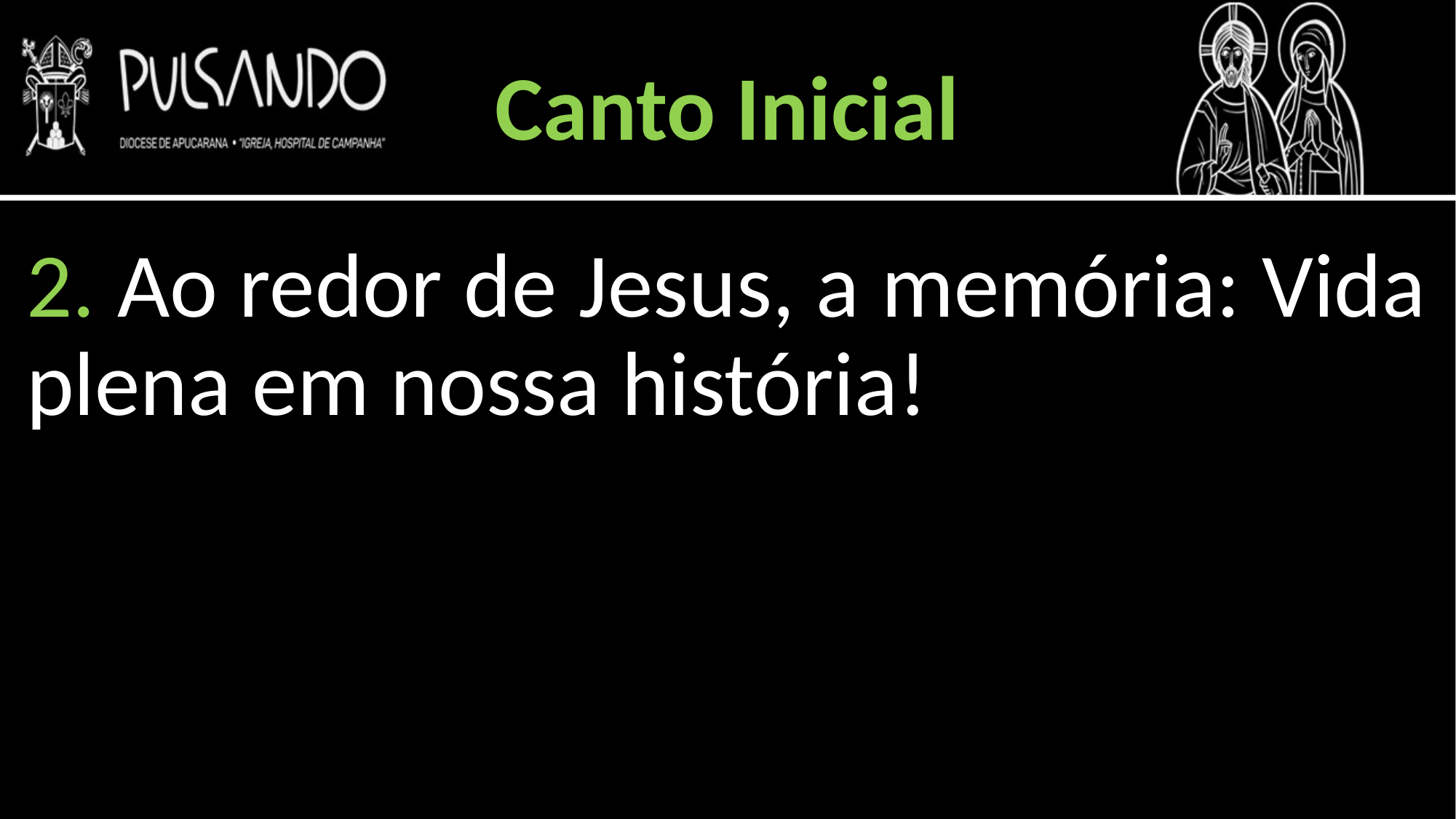

Canto Inicial
2. Ao redor de Jesus, a memória: Vida plena em nossa história!